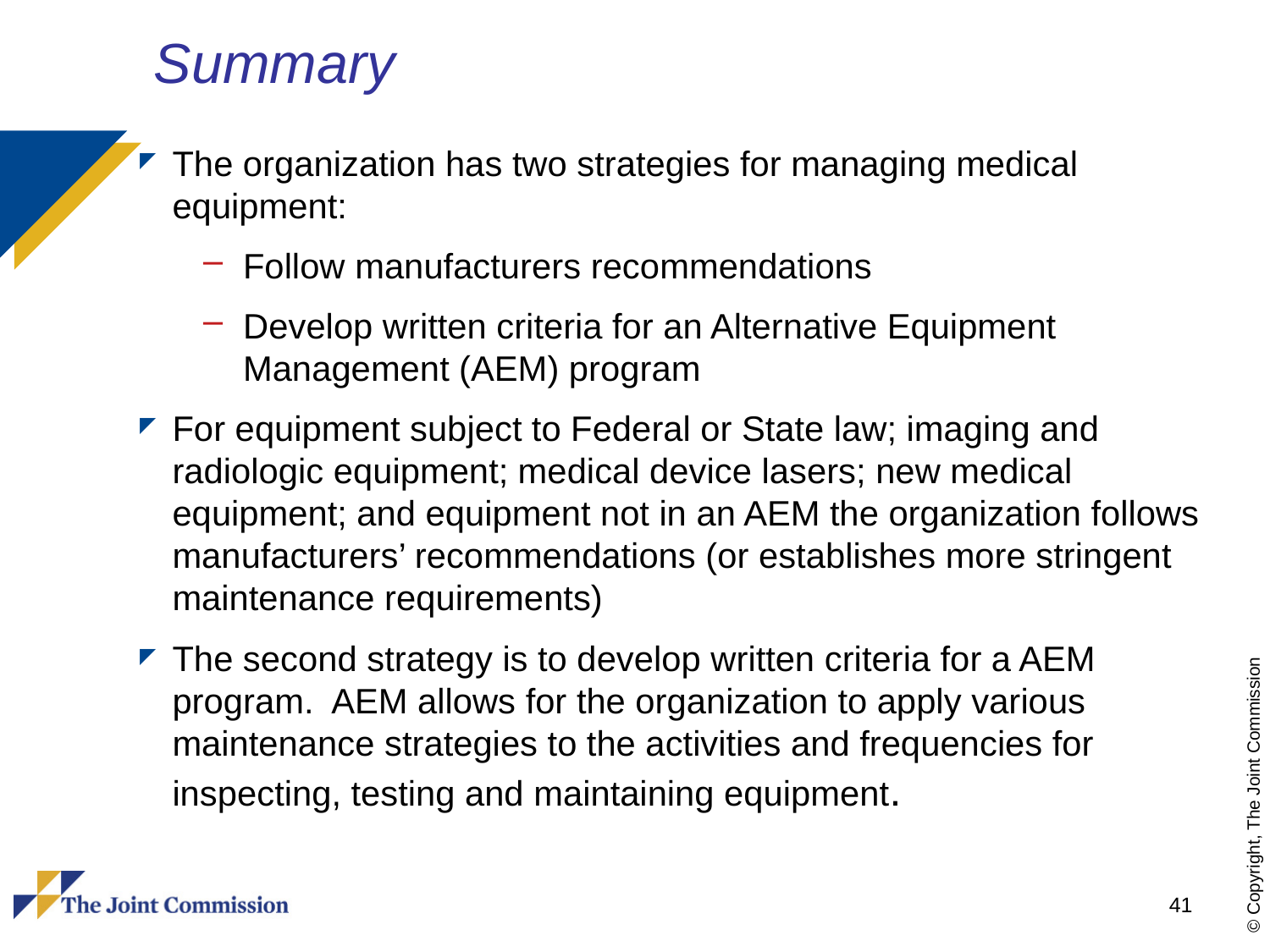

# Summary
The organization has two strategies for managing medical equipment:
Follow manufacturers recommendations
Develop written criteria for an Alternative Equipment Management (AEM) program
For equipment subject to Federal or State law; imaging and radiologic equipment; medical device lasers; new medical equipment; and equipment not in an AEM the organization follows manufacturers’ recommendations (or establishes more stringent maintenance requirements)
The second strategy is to develop written criteria for a AEM program.  AEM allows for the organization to apply various maintenance strategies to the activities and frequencies for inspecting, testing and maintaining equipment.